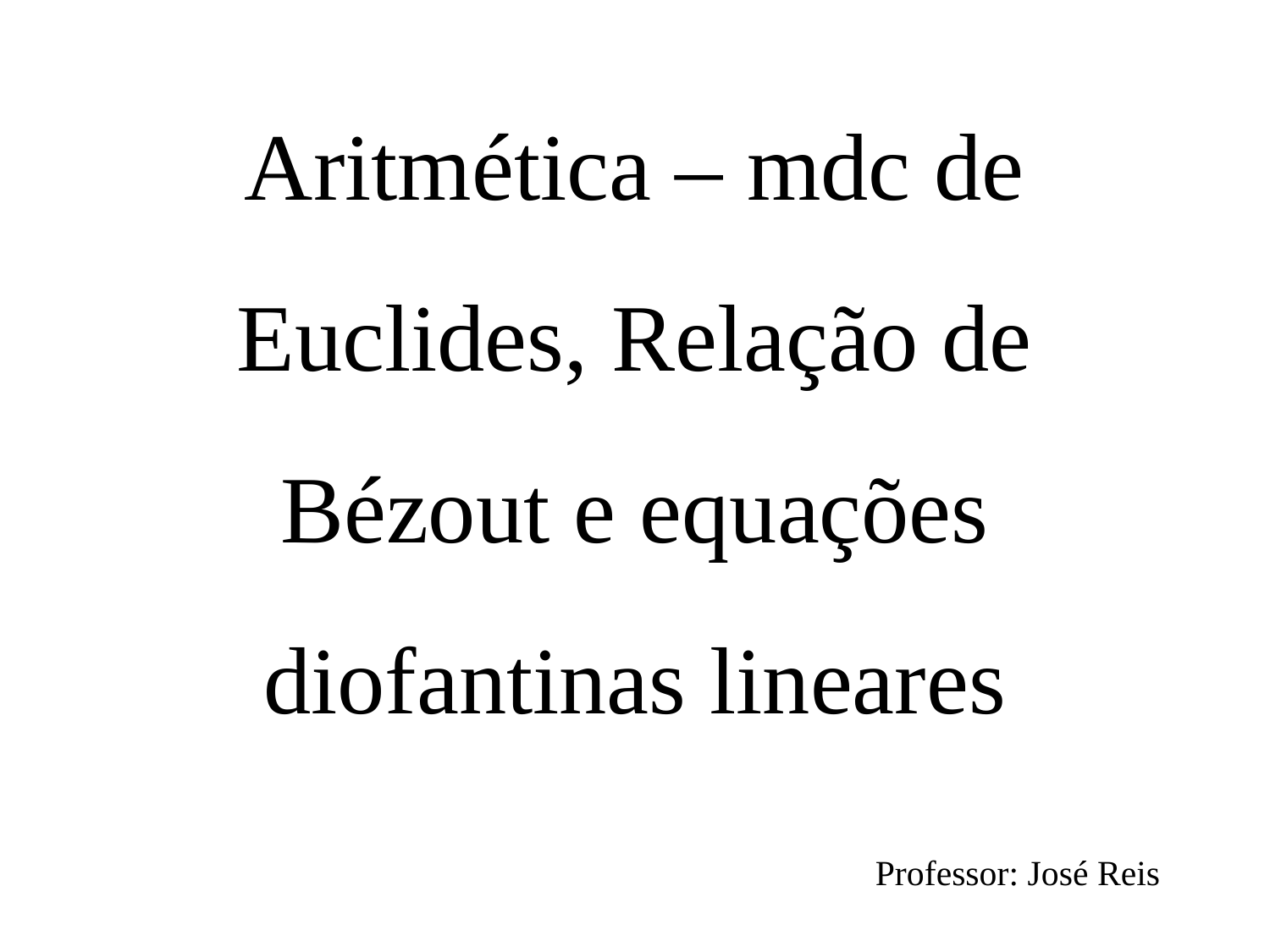

# Aritmética – mdc de Euclides, Relação de Bézout e equações diofantinas lineares Professor: José Reis